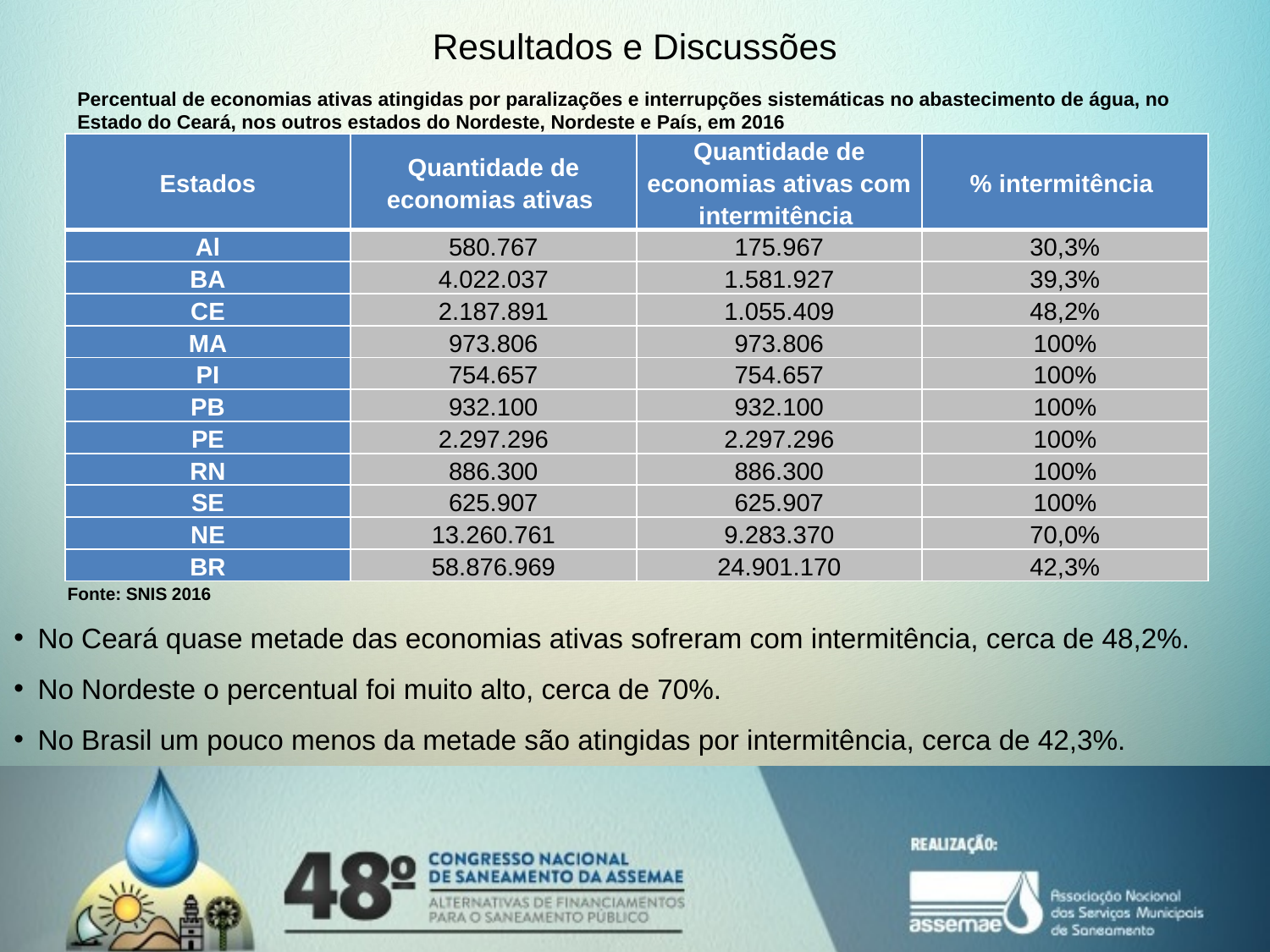

# Resultados e Discussões
Percentual de economias ativas atingidas por paralizações e interrupções sistemáticas no abastecimento de água, no Estado do Ceará, nos outros estados do Nordeste, Nordeste e País, em 2016
| Estados | Quantidade de economias ativas | Quantidade de economias ativas com intermitência | % intermitência |
| --- | --- | --- | --- |
| Al | 580.767 | 175.967 | 30,3% |
| BA | 4.022.037 | 1.581.927 | 39,3% |
| CE | 2.187.891 | 1.055.409 | 48,2% |
| MA | 973.806 | 973.806 | 100% |
| PI | 754.657 | 754.657 | 100% |
| PB | 932.100 | 932.100 | 100% |
| PE | 2.297.296 | 2.297.296 | 100% |
| RN | 886.300 | 886.300 | 100% |
| SE | 625.907 | 625.907 | 100% |
| NE | 13.260.761 | 9.283.370 | 70,0% |
| BR | 58.876.969 | 24.901.170 | 42,3% |
           Fonte: SNIS 2016
No Ceará quase metade das economias ativas sofreram com intermitência, cerca de 48,2%.
No Nordeste o percentual foi muito alto, cerca de 70%.
No Brasil um pouco menos da metade são atingidas por intermitência, cerca de 42,3%.